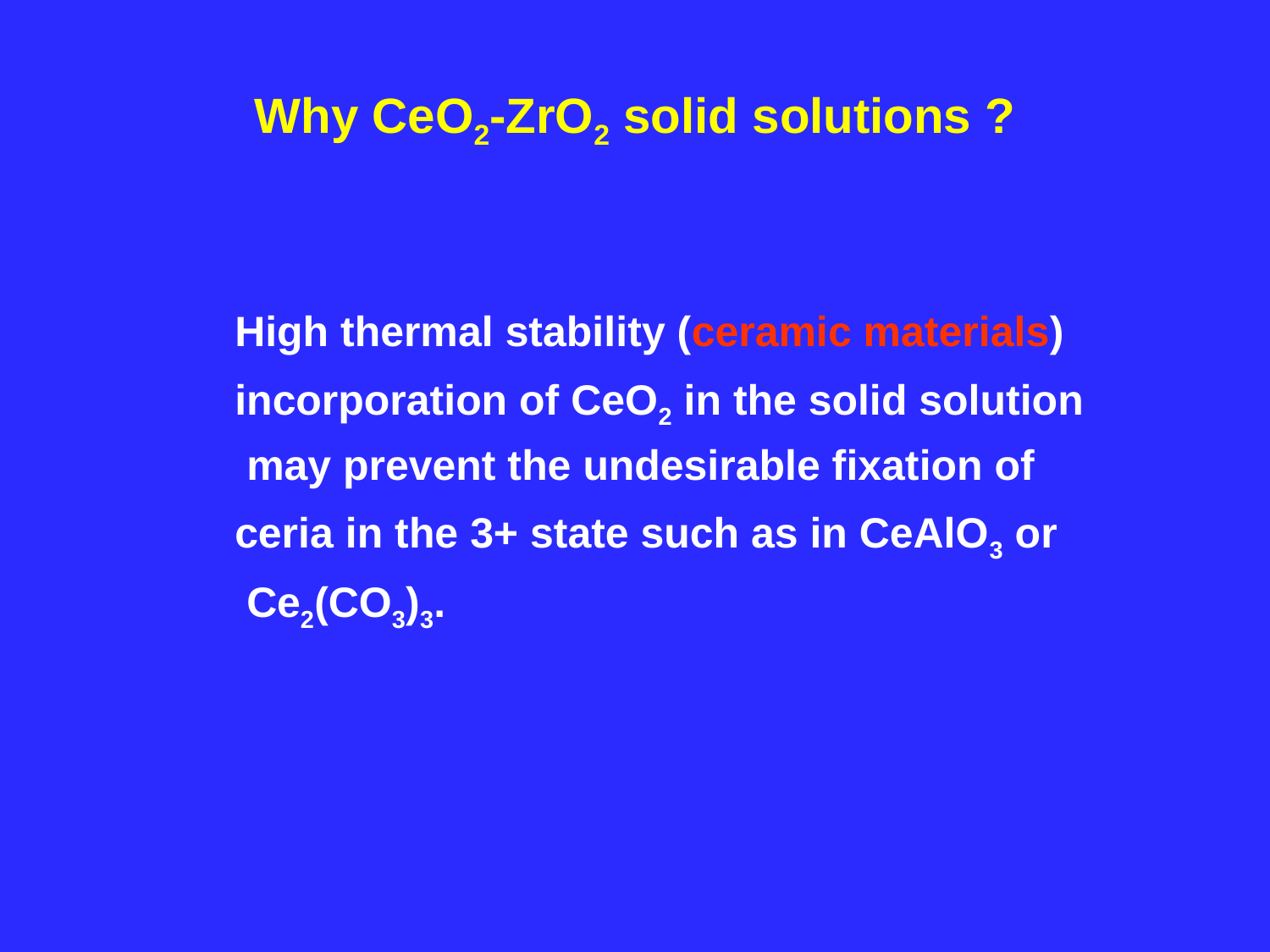

# Why CeO2-ZrO2 solid solutions ?
High thermal stability (ceramic materials)
incorporation of CeO2 in the solid solution
 may prevent the undesirable fixation of
ceria in the 3+ state such as in CeAlO3 or
 Ce2(CO3)3.